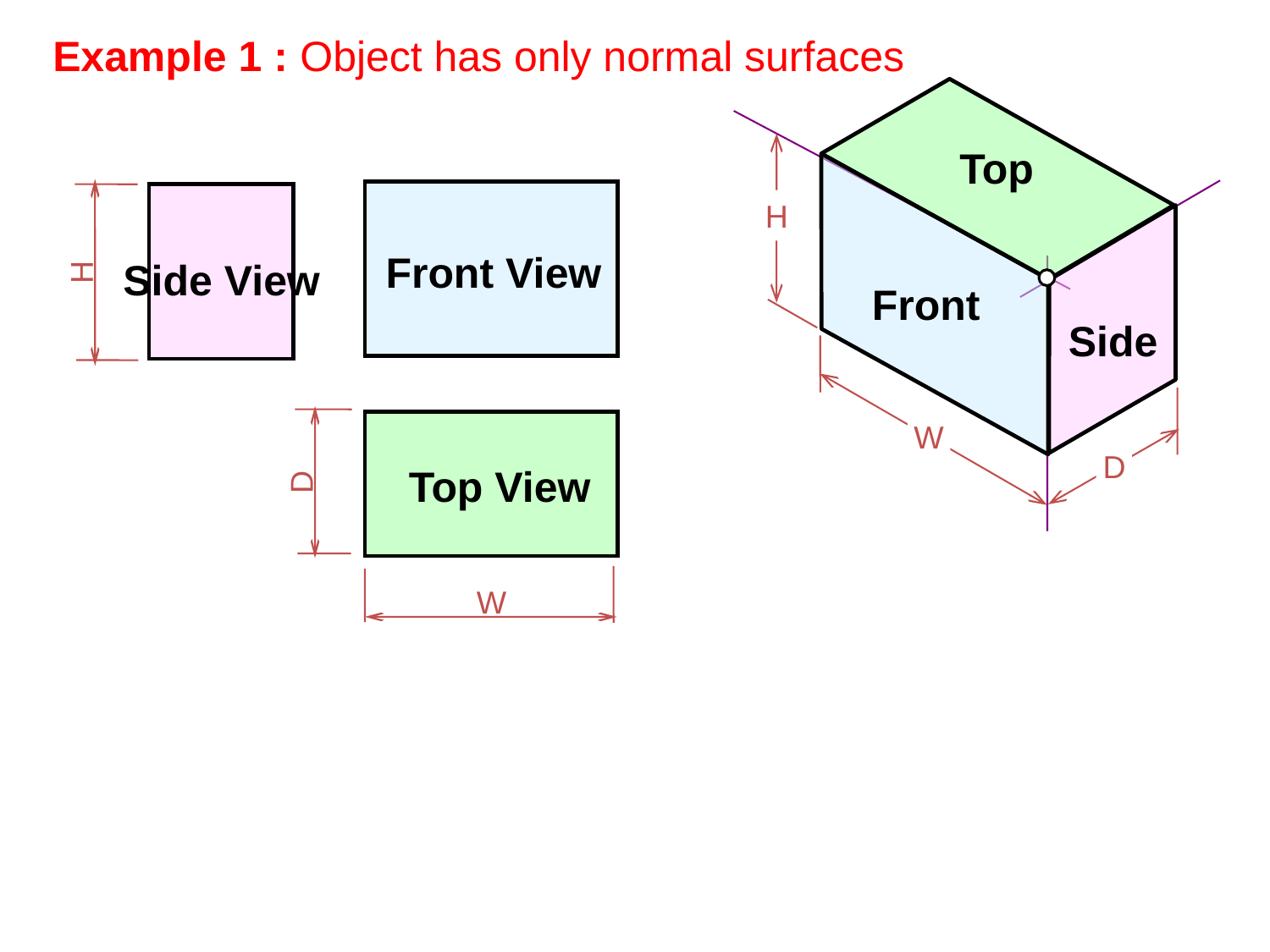

Example 1 : Object has only normal surfaces

Top

H

Front

H

Front View

Side View

Side

W

D

Top View
D

W